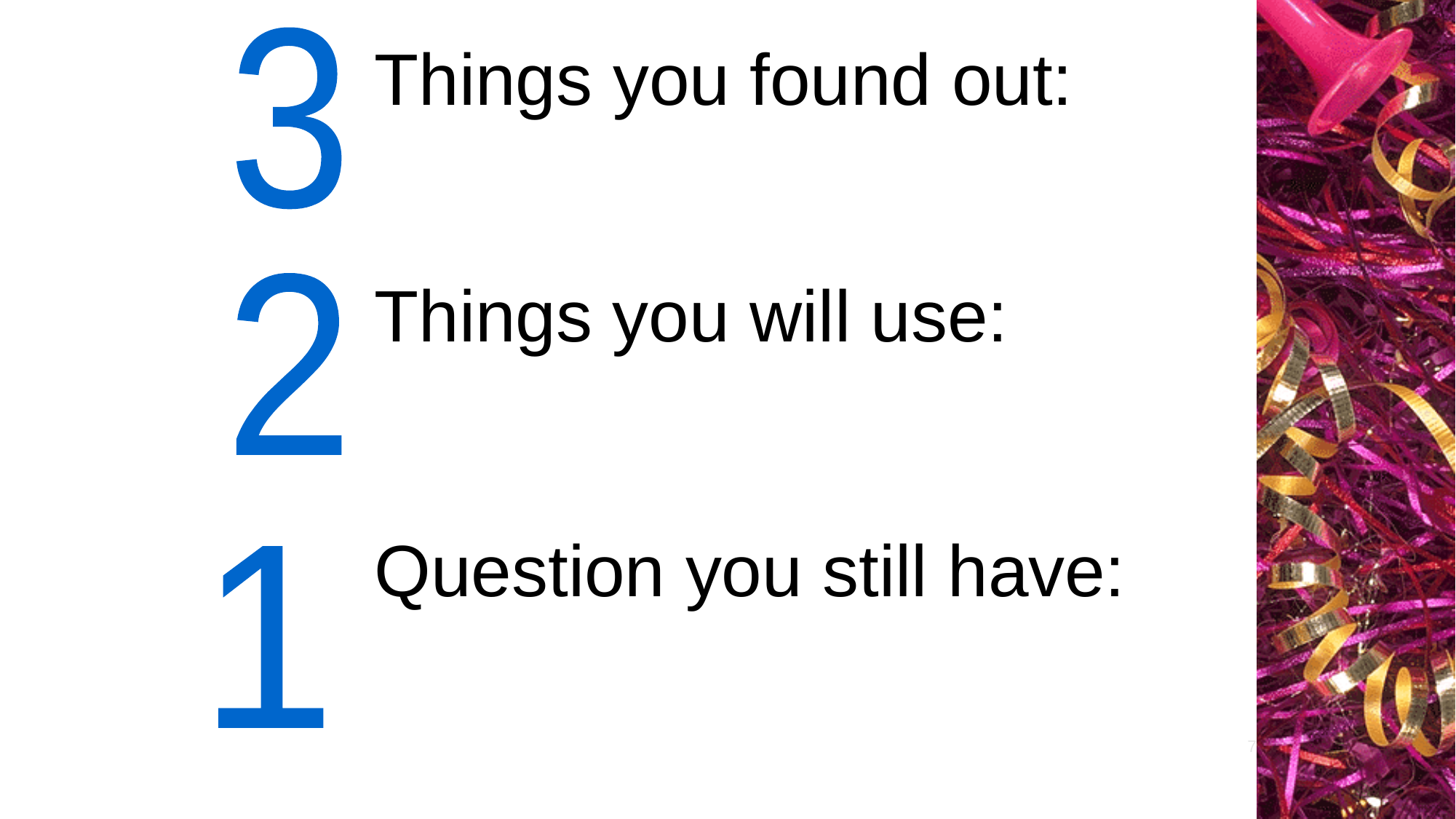

3
Things you found out:
Things you will use:
2
Question you still have:
1
7